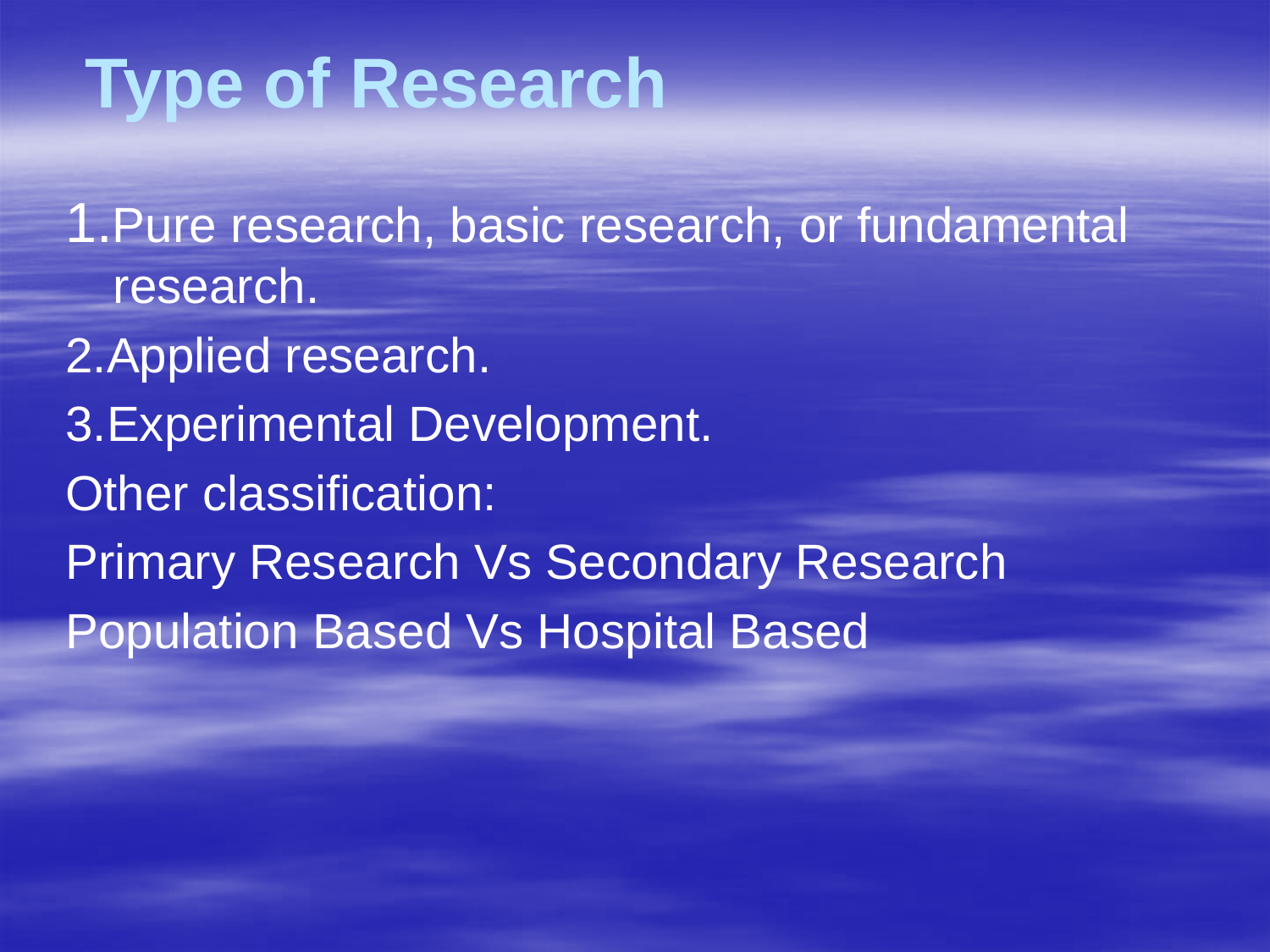

# Type of Research
1.Pure research, basic research, or fundamental research.
2.Applied research.
3.Experimental Development.
Other classification:
Primary Research Vs Secondary Research
Population Based Vs Hospital Based